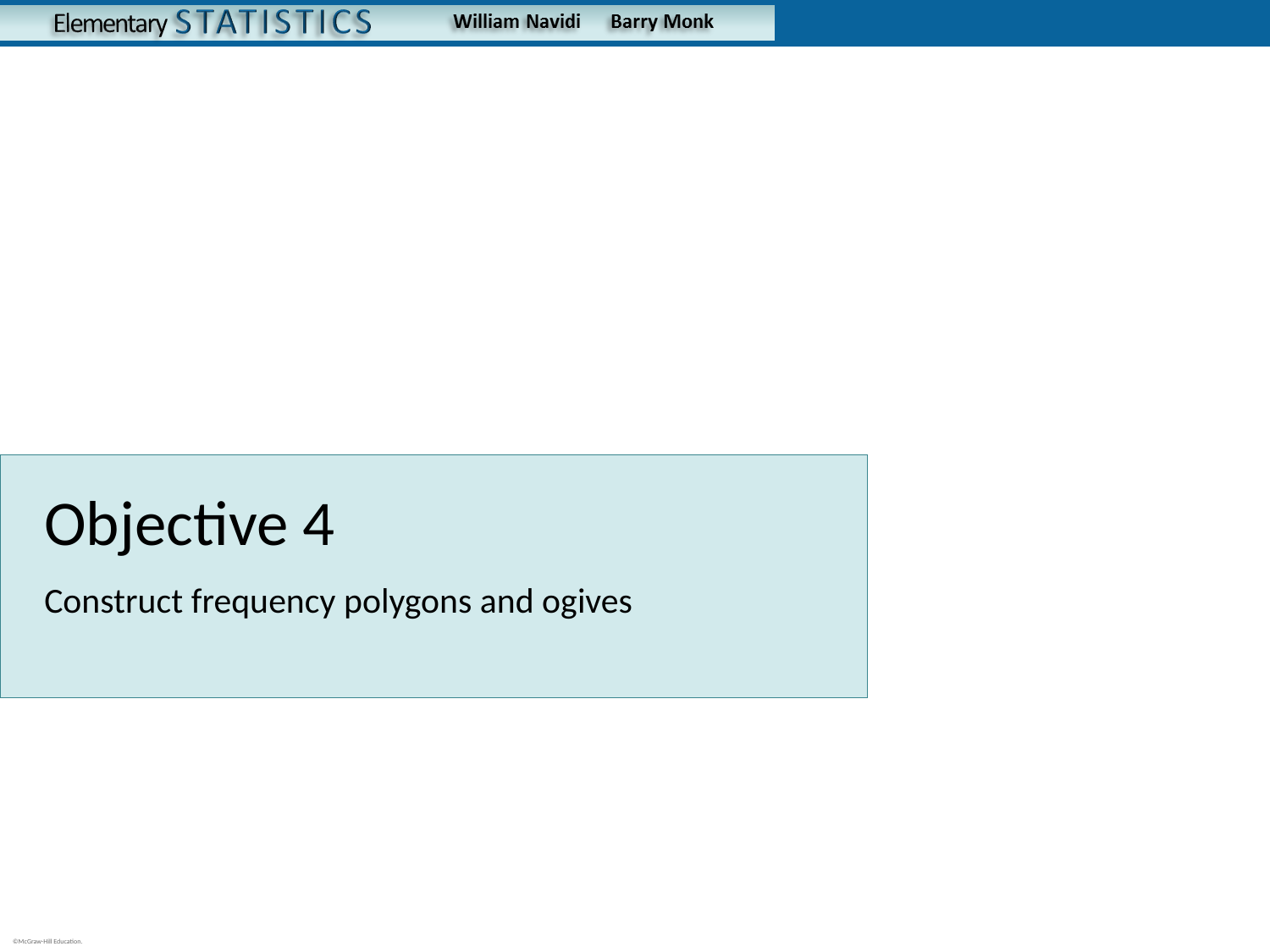

# Objective 4
Construct frequency polygons and ogives